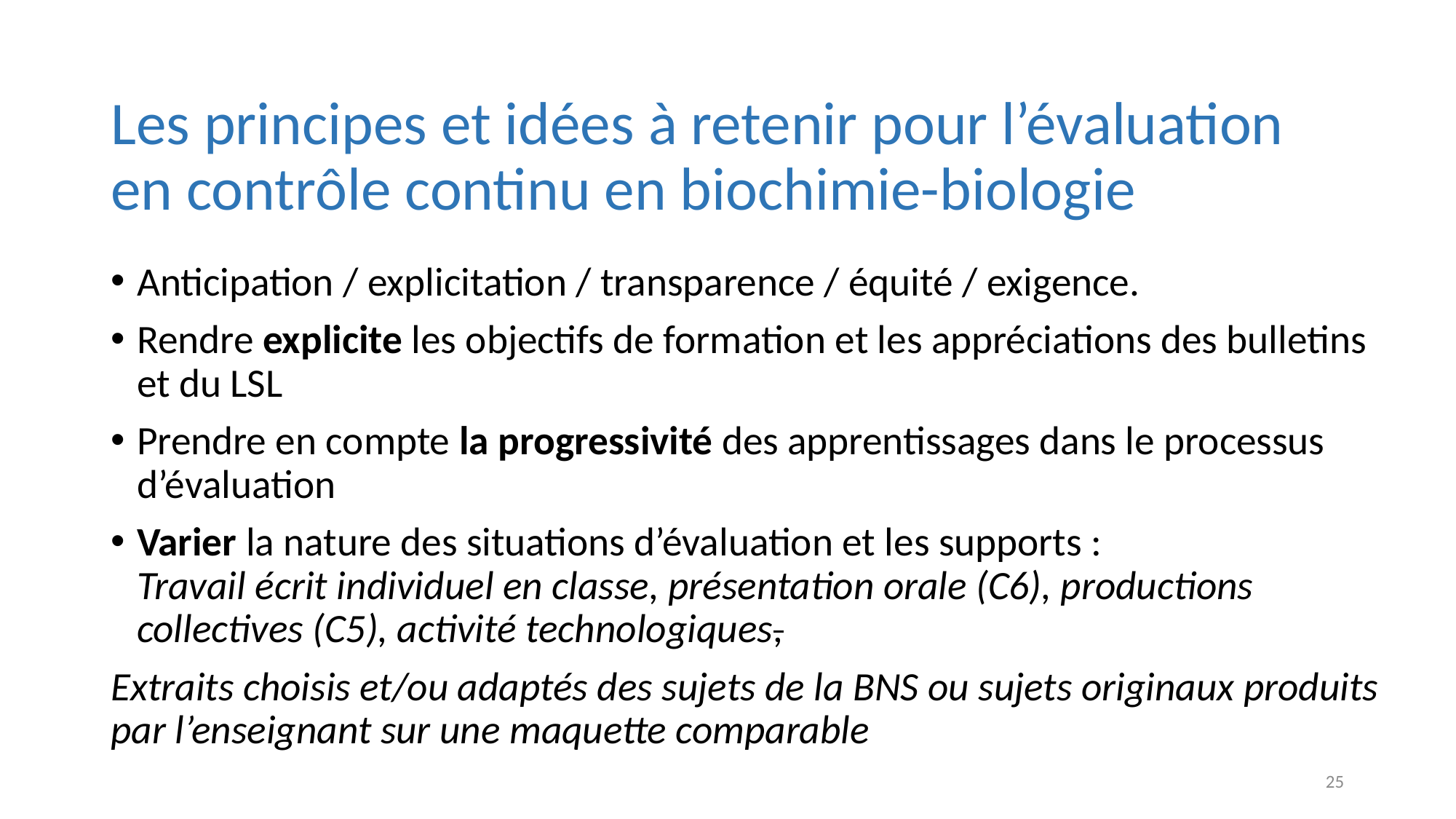

# Les principes et idées à retenir pour l’évaluation en contrôle continu en biochimie-biologie
Anticipation / explicitation / transparence / équité / exigence.
Rendre explicite les objectifs de formation et les appréciations des bulletins et du LSL
Prendre en compte la progressivité des apprentissages dans le processus d’évaluation
Varier la nature des situations d’évaluation et les supports :
Travail écrit individuel en classe, présentation orale (C6), productions collectives (C5), activité technologiques,
Extraits choisis et/ou adaptés des sujets de la BNS ou sujets originaux produits par l’enseignant sur une maquette comparable

25